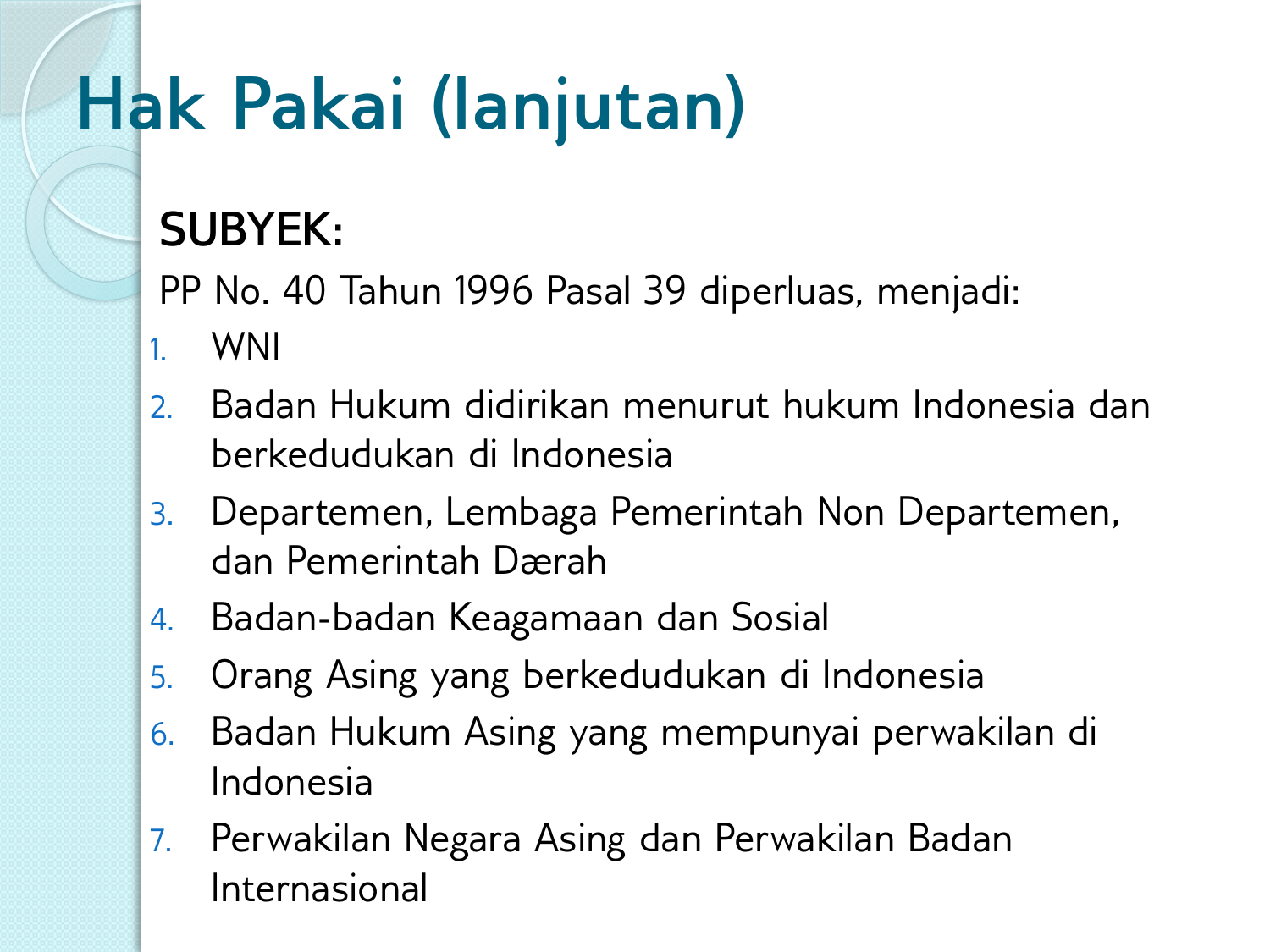

# Hak Pakai (lanjutan)
SUBYEK:
PP No. 40 Tahun 1996 Pasal 39 diperluas, menjadi:
WNI
Badan Hukum didirikan menurut hukum Indonesia dan berkedudukan di Indonesia
Departemen, Lembaga Pemerintah Non Departemen, dan Pemerintah Daerah
Badan-badan Keagamaan dan Sosial
Orang Asing yang berkedudukan di Indonesia
Badan Hukum Asing yang mempunyai perwakilan di Indonesia
Perwakilan Negara Asing dan Perwakilan Badan Internasional